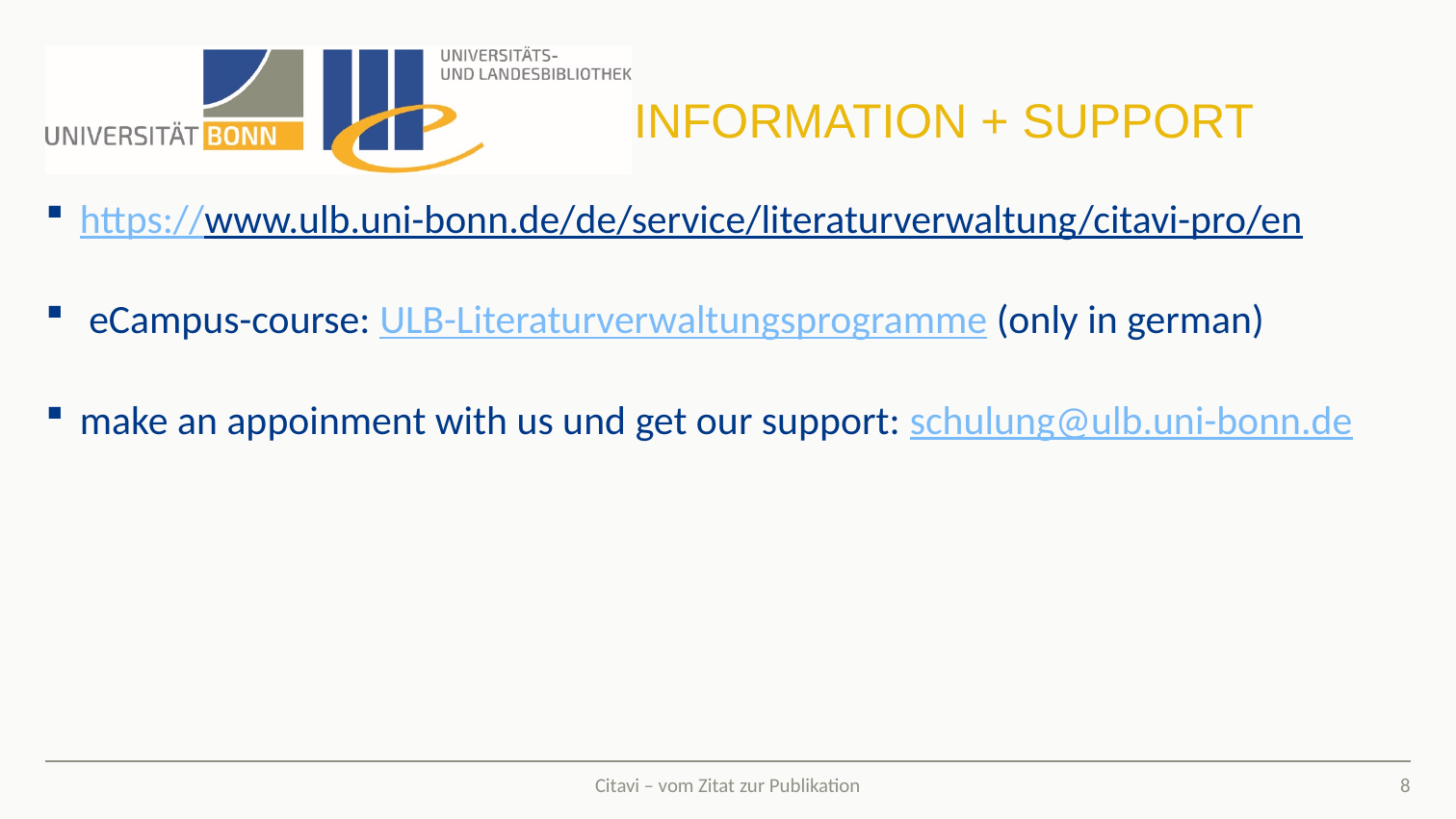

# Information + support
https://www.ulb.uni-bonn.de/de/service/literaturverwaltung/citavi-pro/en
 eCampus-course: ULB-Literaturverwaltungsprogramme (only in german)
make an appoinment with us und get our support: schulung@ulb.uni-bonn.de

8

Citavi – vom Zitat zur Publikation